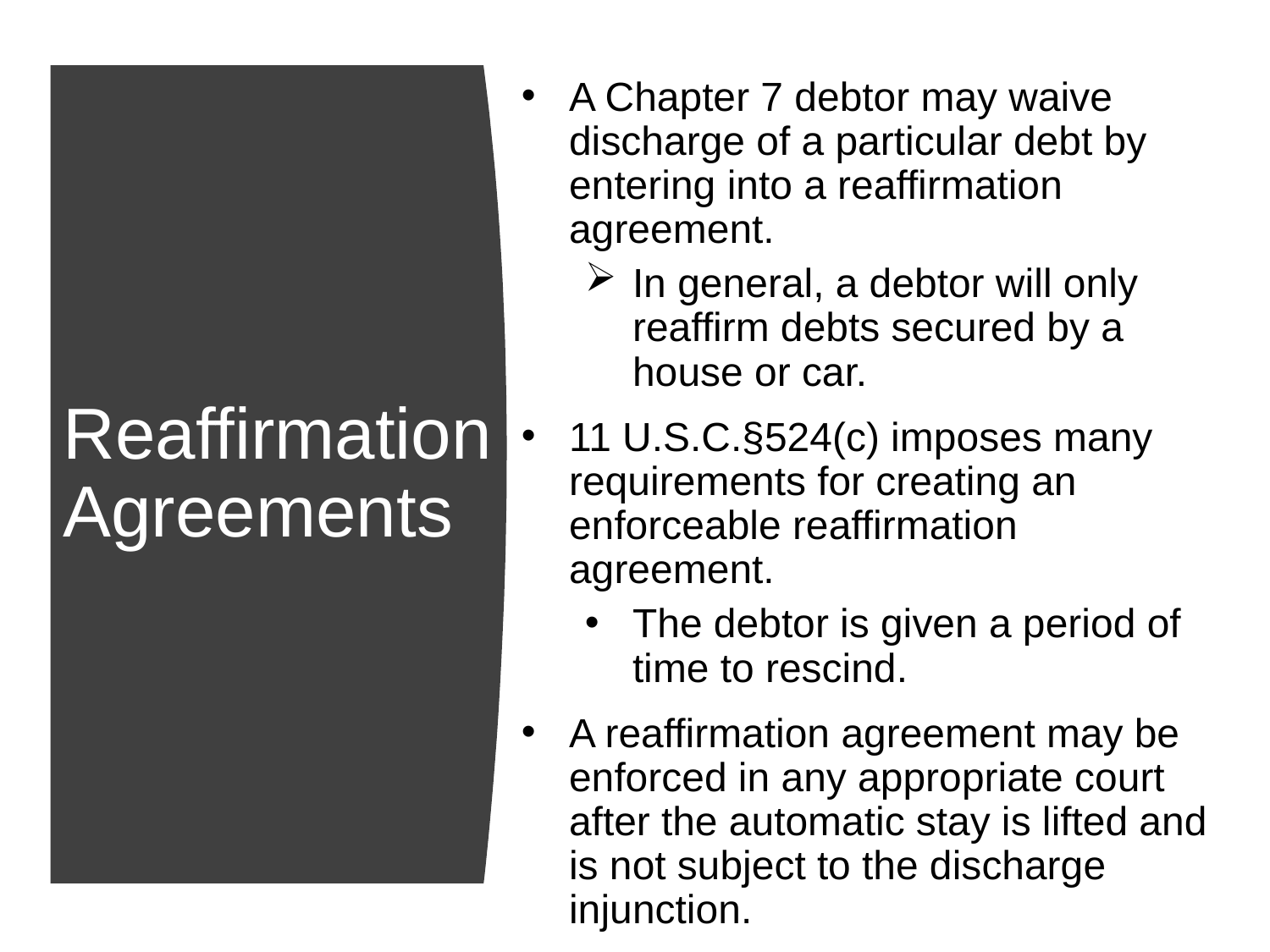

A Chapter 7 debtor may waive discharge of a particular debt by entering into a reaffirmation agreement.
In general, a debtor will only reaffirm debts secured by a house or car.
11 U.S.C.§524(c) imposes many requirements for creating an enforceable reaffirmation agreement.
The debtor is given a period of time to rescind.
A reaffirmation agreement may be enforced in any appropriate court after the automatic stay is lifted and is not subject to the discharge injunction.
# Reaffirmation Agreements